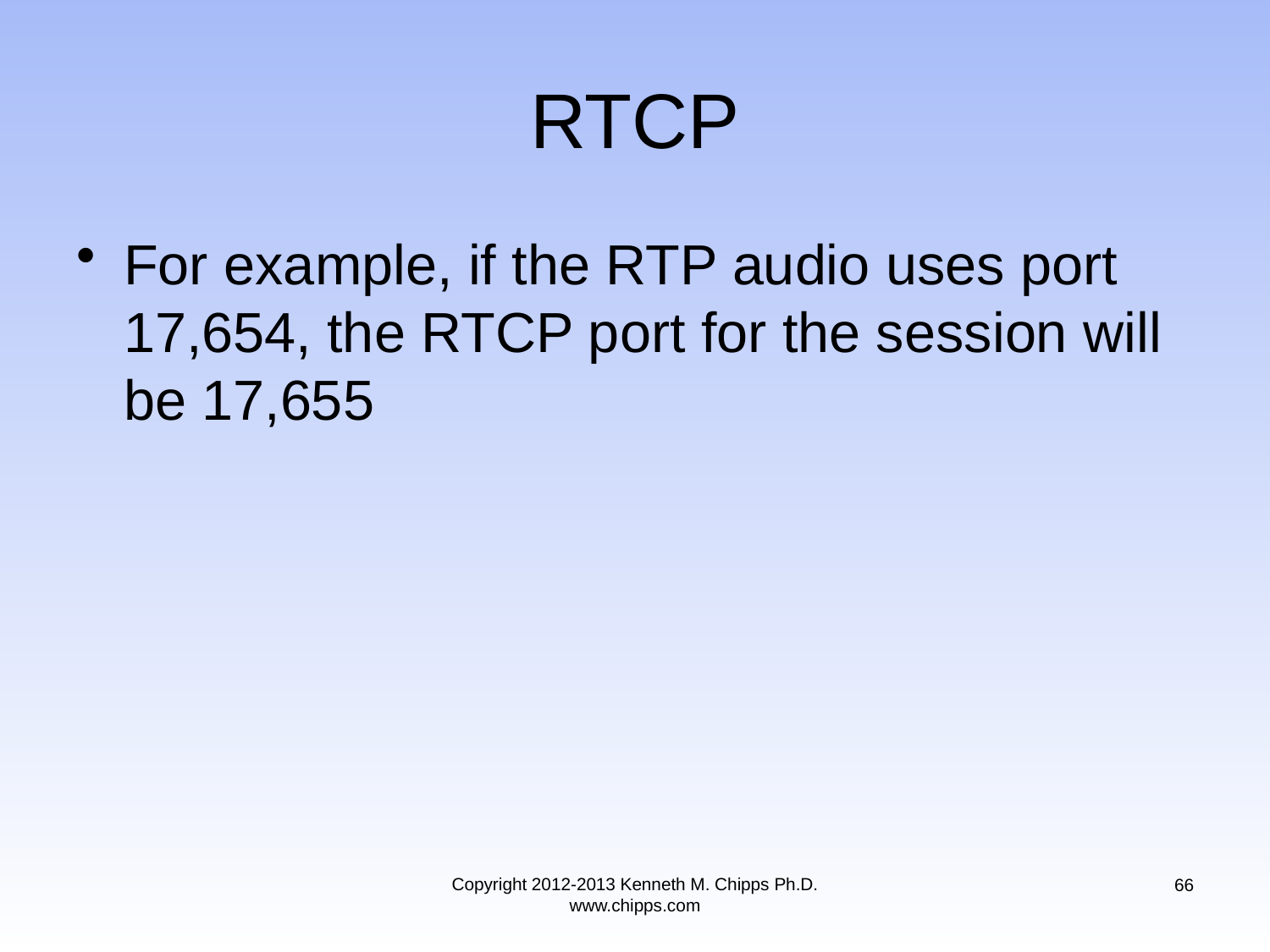

# RTCP
For example, if the RTP audio uses port 17,654, the RTCP port for the session will be 17,655
Copyright 2012-2013 Kenneth M. Chipps Ph.D. www.chipps.com
66